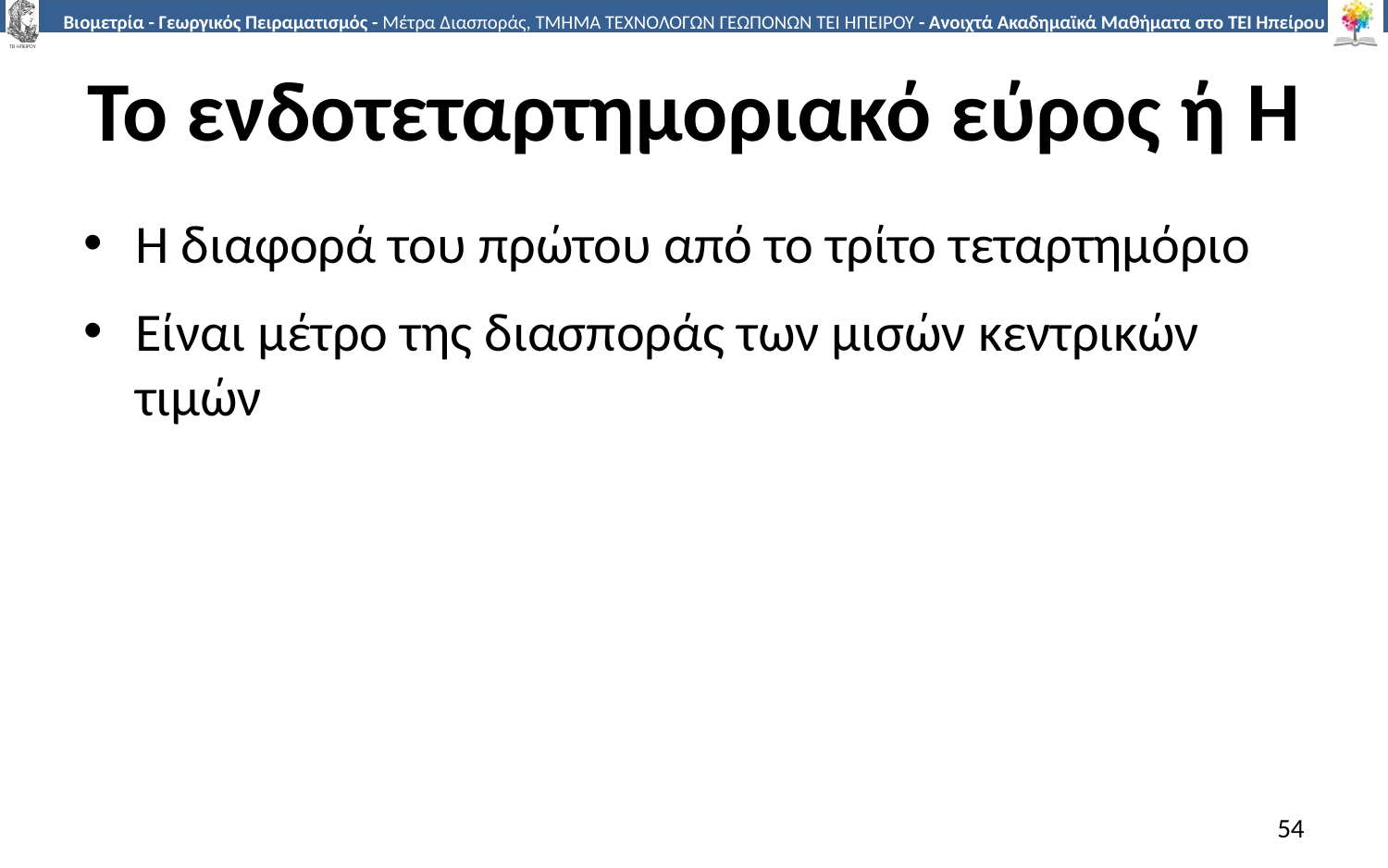

# Το ενδοτεταρτημοριακό εύρος ή H
H διαφορά του πρώτου από το τρίτο τεταρτημόριο
Eίναι μέτρο της διασποράς των μισών κεντρικών τιμών

54